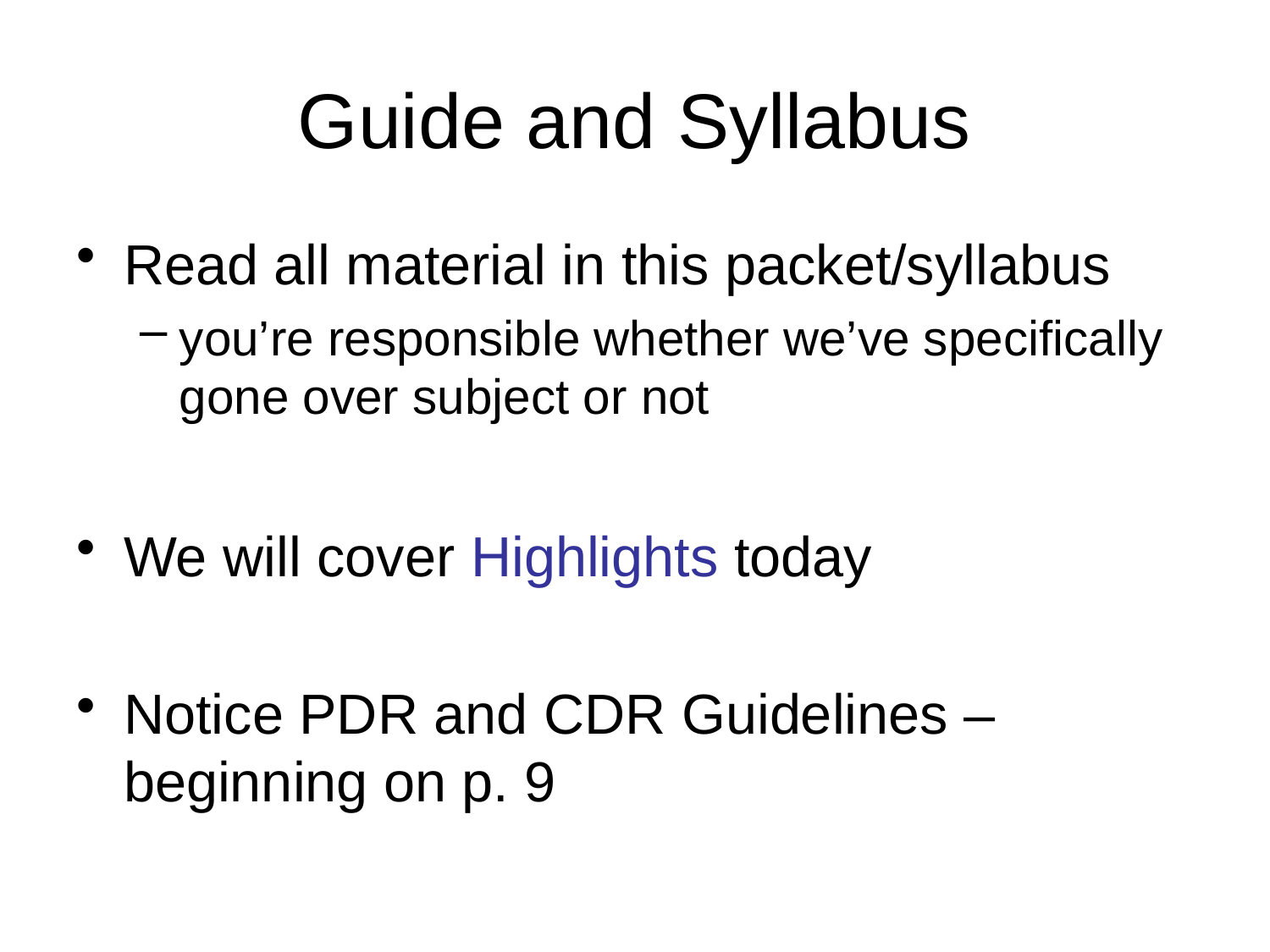

# Guide and Syllabus
Read all material in this packet/syllabus
you’re responsible whether we’ve specifically gone over subject or not

We will cover Highlights today

Notice PDR and CDR Guidelines – beginning on p. 9